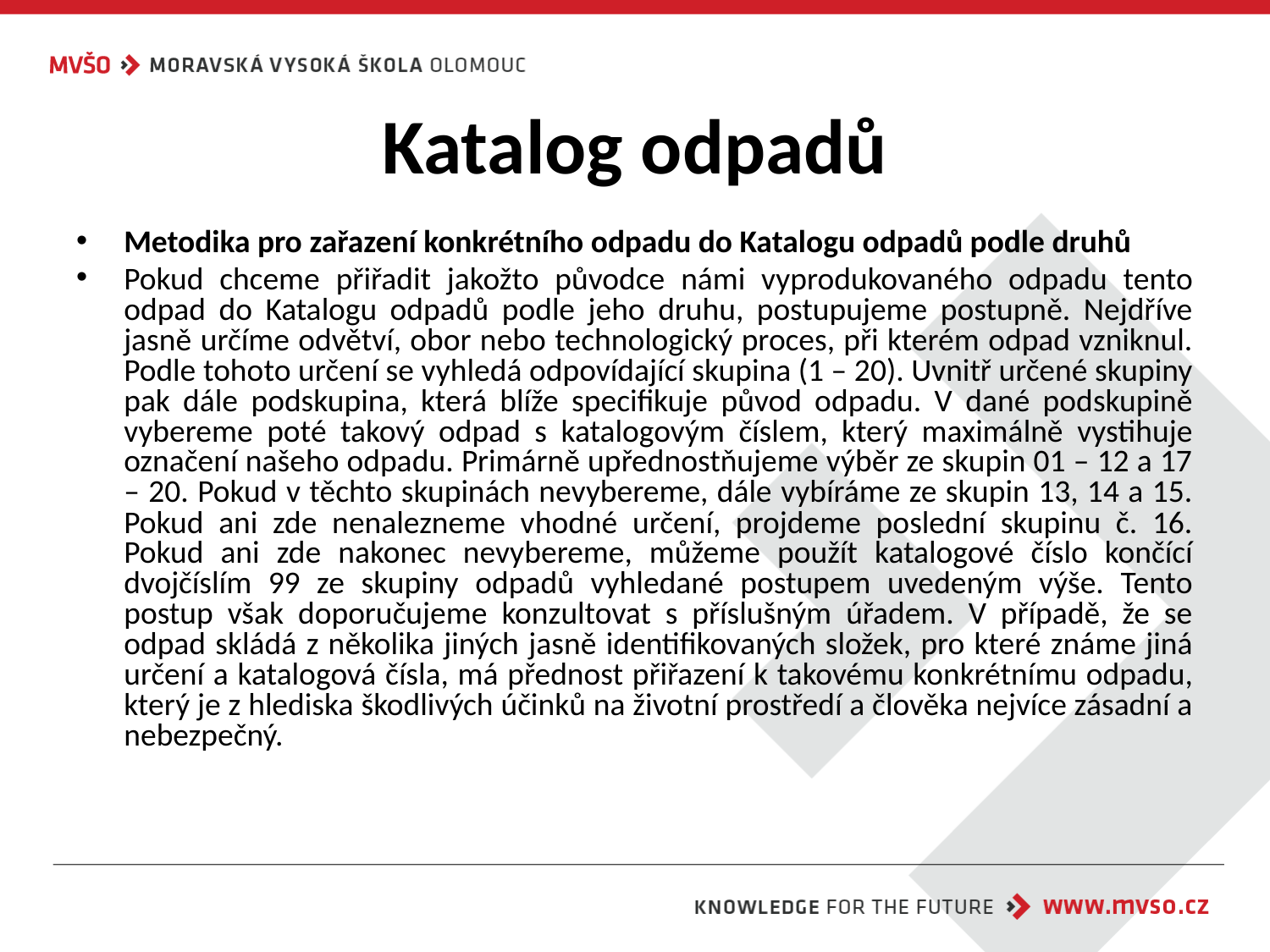

# Katalog odpadů
Metodika pro zařazení konkrétního odpadu do Katalogu odpadů podle druhů
Pokud chceme přiřadit jakožto původce námi vyprodukovaného odpadu tento odpad do Katalogu odpadů podle jeho druhu, postupujeme postupně. Nejdříve jasně určíme odvětví, obor nebo technologický proces, při kterém odpad vzniknul. Podle tohoto určení se vyhledá odpovídající skupina (1 – 20). Uvnitř určené skupiny pak dále podskupina, která blíže specifikuje původ odpadu. V dané podskupině vybereme poté takový odpad s katalogovým číslem, který maximálně vystihuje označení našeho odpadu. Primárně upřednostňujeme výběr ze skupin 01 – 12 a 17 – 20. Pokud v těchto skupinách nevybereme, dále vybíráme ze skupin 13, 14 a 15. Pokud ani zde nenalezneme vhodné určení, projdeme poslední skupinu č. 16. Pokud ani zde nakonec nevybereme, můžeme použít katalogové číslo končící dvojčíslím 99 ze skupiny odpadů vyhledané postupem uvedeným výše. Tento postup však doporučujeme konzultovat s příslušným úřadem. V případě, že se odpad skládá z několika jiných jasně identifikovaných složek, pro které známe jiná určení a katalogová čísla, má přednost přiřazení k takovému konkrétnímu odpadu, který je z hlediska škodlivých účinků na životní prostředí a člověka nejvíce zásadní a nebezpečný.